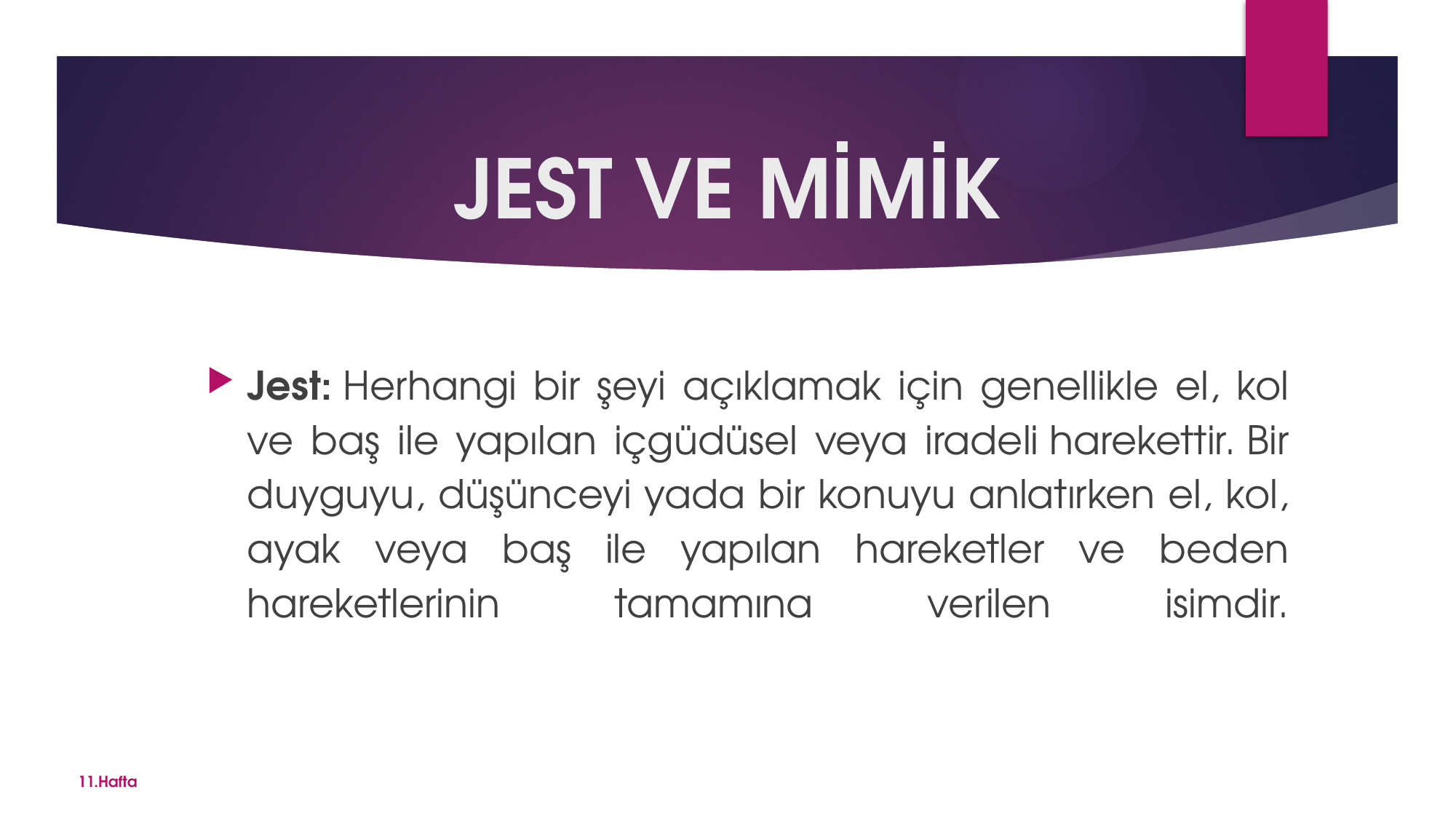

# JEST VE MİMİK
Jest: Herhangi bir şeyi açıklamak için genellikle el, kol ve baş ile yapılan içgüdüsel veya iradeli harekettir. Bir duyguyu, düşünceyi yada bir konuyu anlatırken el, kol, ayak veya baş ile yapılan hareketler ve beden hareketlerinin tamamına verilen isimdir.
11.Hafta